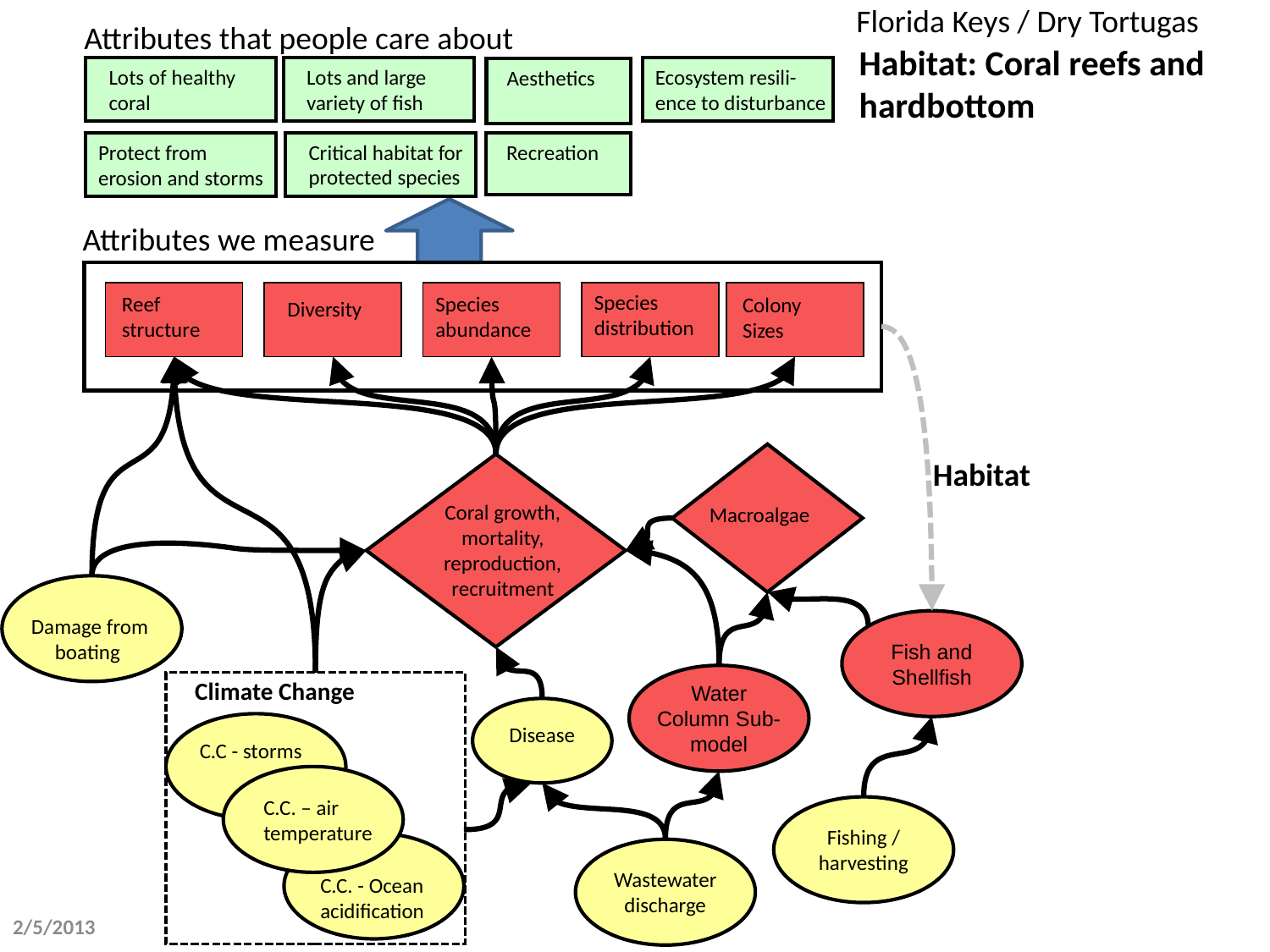

Florida Keys / Dry Tortugas
Attributes that people care about
Habitat: Coral reefs and
hardbottom

Lots of healthy coral

Lots and large variety of fish

Ecosystem resili-ence to disturbance

Aesthetics

Critical habitat for protected species

Protect from erosion and storms

Recreation

Attributes we measure

Colony Sizes

Reef structure

Diversity

Species abundance

Species distribution

Macroalgae
Habitat

Coral growth, mortality, reproduction, recruitment

Damage from boating
Fish and Shellfish
Water Column Sub-model
Climate Change

Disease

C.C - storms

C.C. – air temperature

Fishing / harvesting

C.C. - Ocean acidification

Wastewater discharge
2/5/2013